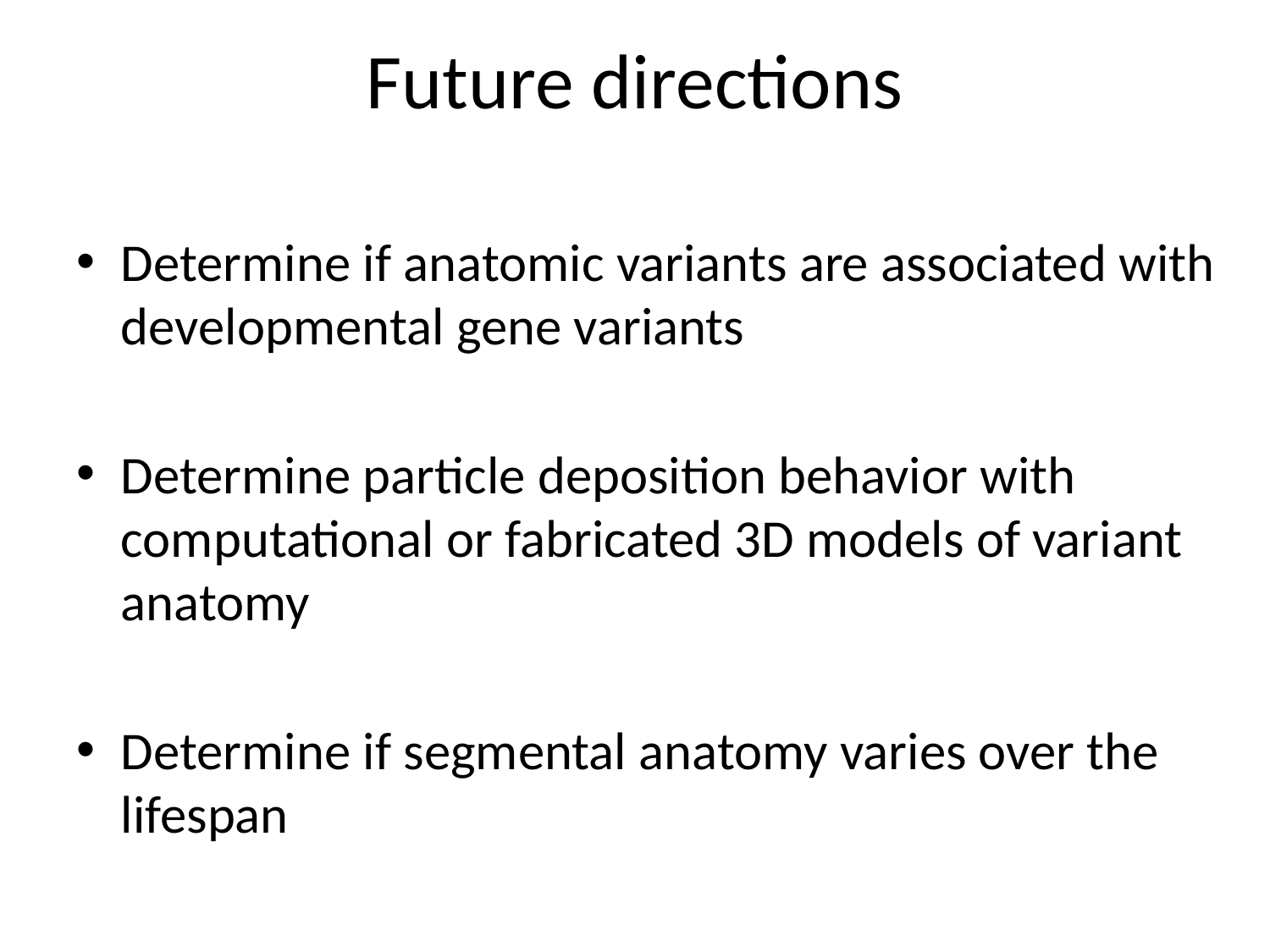

# Future directions
Determine if anatomic variants are associated with developmental gene variants

Determine particle deposition behavior with computational or fabricated 3D models of variant anatomy

Determine if segmental anatomy varies over the lifespan